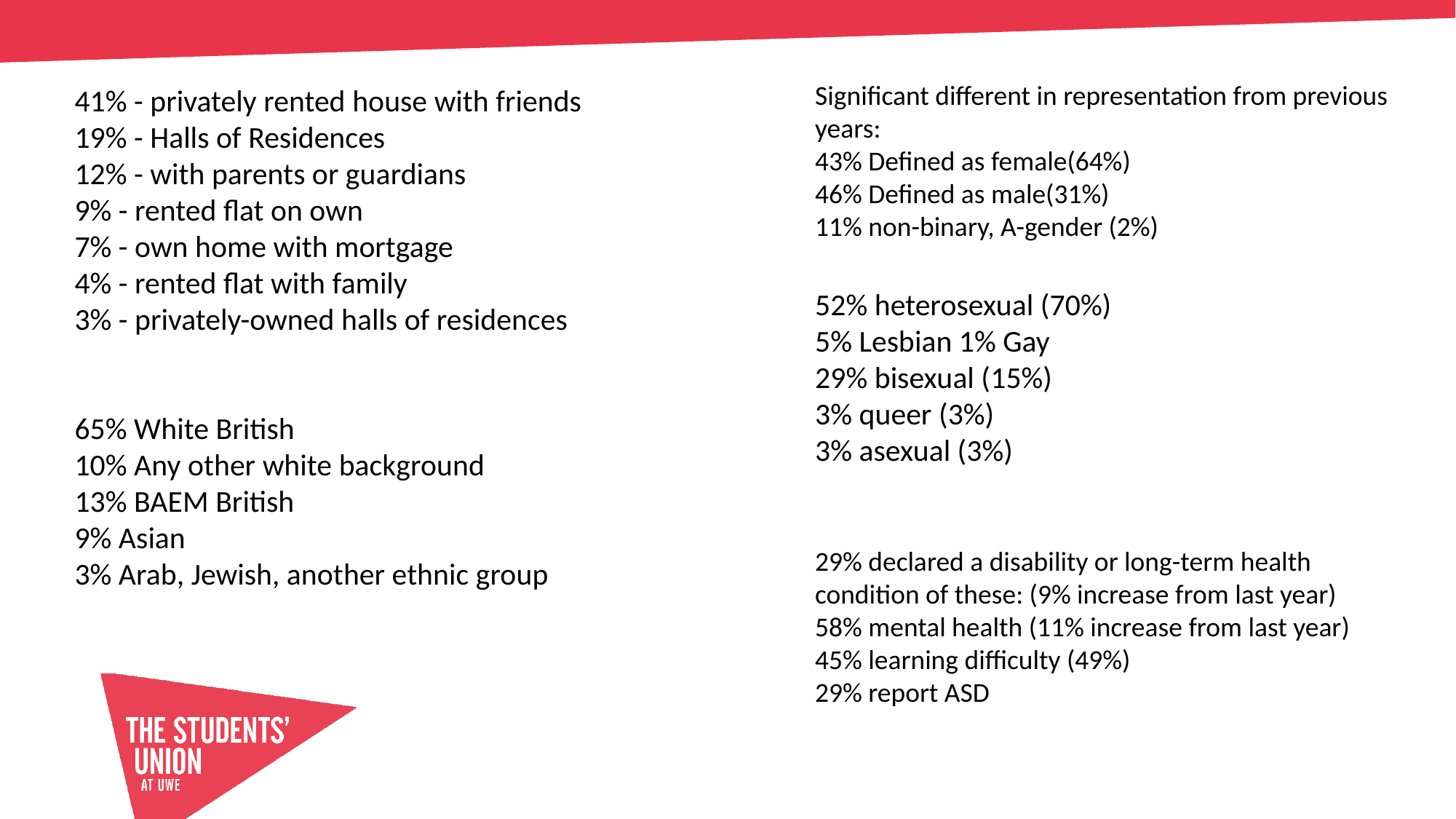

Significant different in representation from previous years:
43% Defined as female(64%)
46% Defined as male(31%)
11% non-binary, A-gender (2%)
52% heterosexual (70%)
5% Lesbian 1% Gay
29% bisexual (15%)
3% queer (3%)
3% asexual (3%)

29% declared a disability or long-term health condition of these: (9% increase from last year)
58% mental health (11% increase from last year)
45% learning difficulty (49%)
29% report ASD

41% - privately rented house with friends
19% - Halls of Residences
12% - with parents or guardians
9% - rented flat on own
7% - own home with mortgage
4% - rented flat with family
3% - privately-owned halls of residences

65% White British
10% Any other white background
13% BAEM British
9% Asian
3% Arab, Jewish, another ethnic group